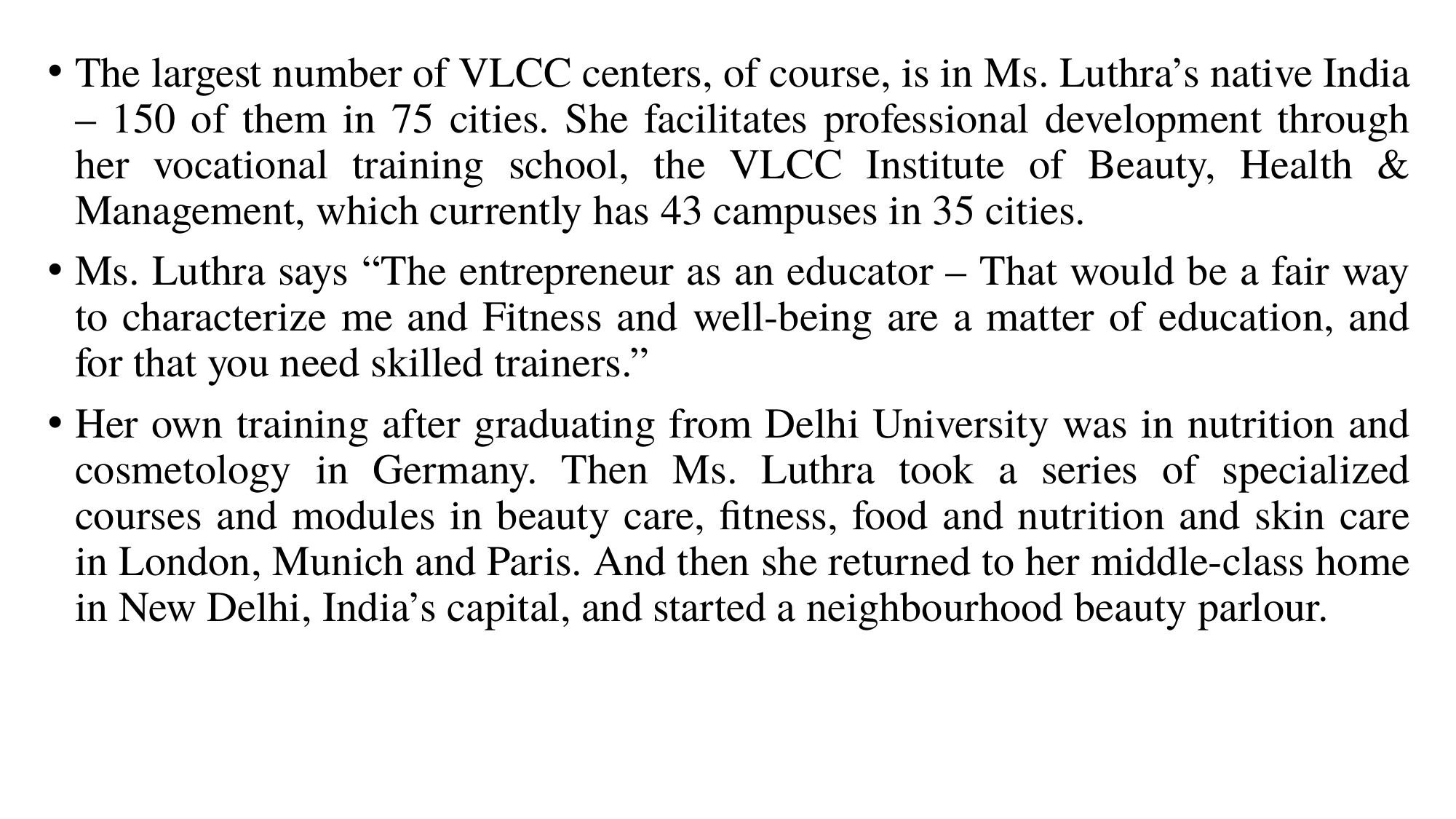

The largest number of VLCC centers, of course, is in Ms. Luthra’s native India – 150 of them in 75 cities. She facilitates professional development through her vocational training school, the VLCC Institute of Beauty, Health & Management, which currently has 43 campuses in 35 cities.
Ms. Luthra says “The entrepreneur as an educator – That would be a fair way to characterize me and Fitness and well-being are a matter of education, and for that you need skilled trainers.”
Her own training after graduating from Delhi University was in nutrition and cosmetology in Germany. Then Ms. Luthra took a series of specialized courses and modules in beauty care, fitness, food and nutrition and skin care in London, Munich and Paris. And then she returned to her middle-class home in New Delhi, India’s capital, and started a neighbourhood beauty parlour.